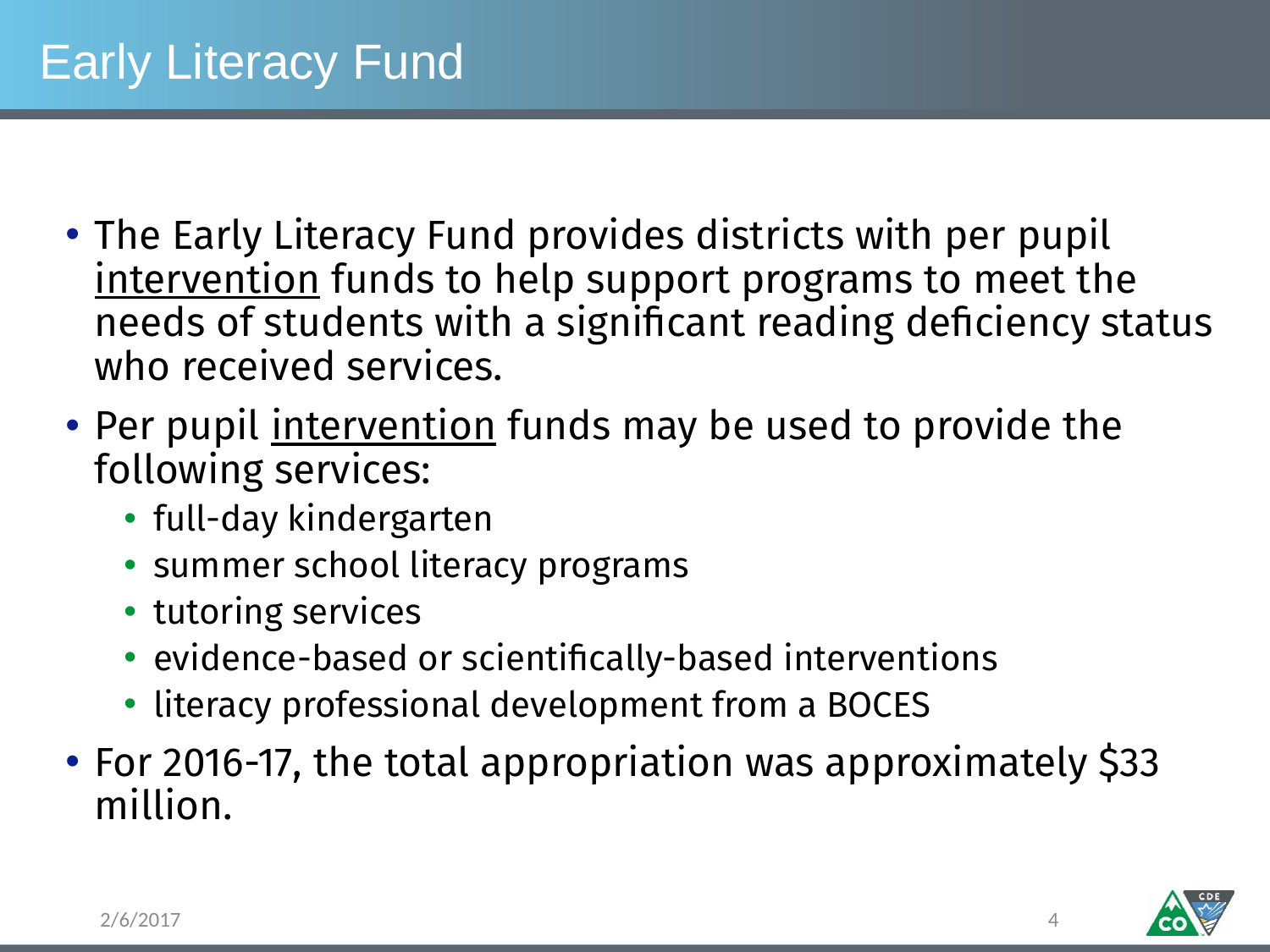

# Early Literacy Fund
The Early Literacy Fund provides districts with per pupil intervention funds to help support programs to meet the needs of students with a significant reading deficiency status who received services.
Per pupil intervention funds may be used to provide the following services:
full-day kindergarten
summer school literacy programs
tutoring services
evidence-based or scientifically-based interventions
literacy professional development from a BOCES
For 2016-17, the total appropriation was approximately $33 million.